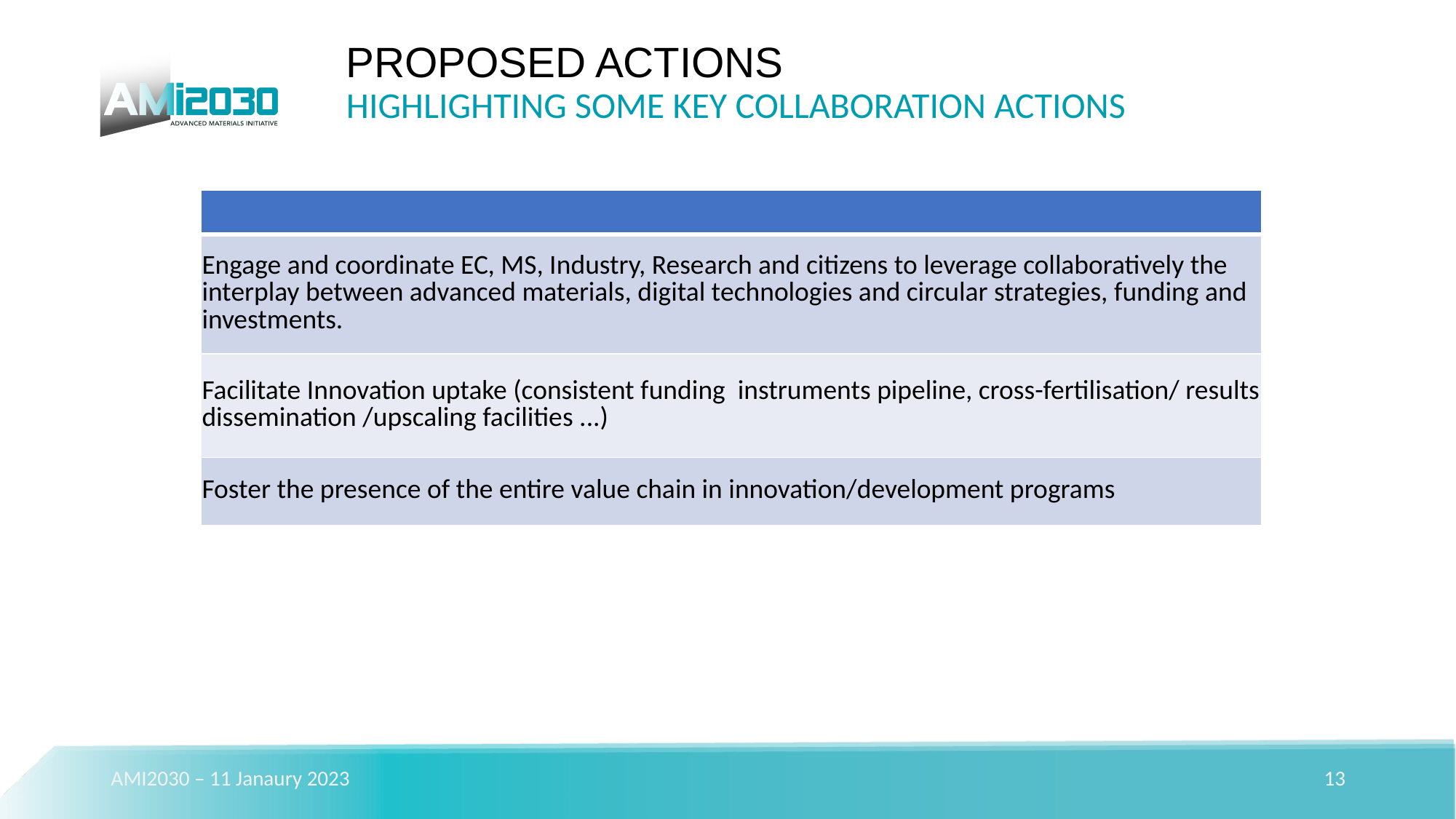

PROPOSED ACTIONS
HIGHLIGHTING SOME KEY COLLABORATION ACTIONS
|  |
| --- |
| Engage and coordinate EC, MS, Industry, Research and citizens to leverage collaboratively the interplay between advanced materials, digital technologies and circular strategies, funding and investments. |
| Facilitate Innovation uptake (consistent funding instruments pipeline, cross-fertilisation/ results dissemination /upscaling facilities ...) |
| Foster the presence of the entire value chain in innovation/development programs |
AMI2030 – 11 Janaury 2023
13